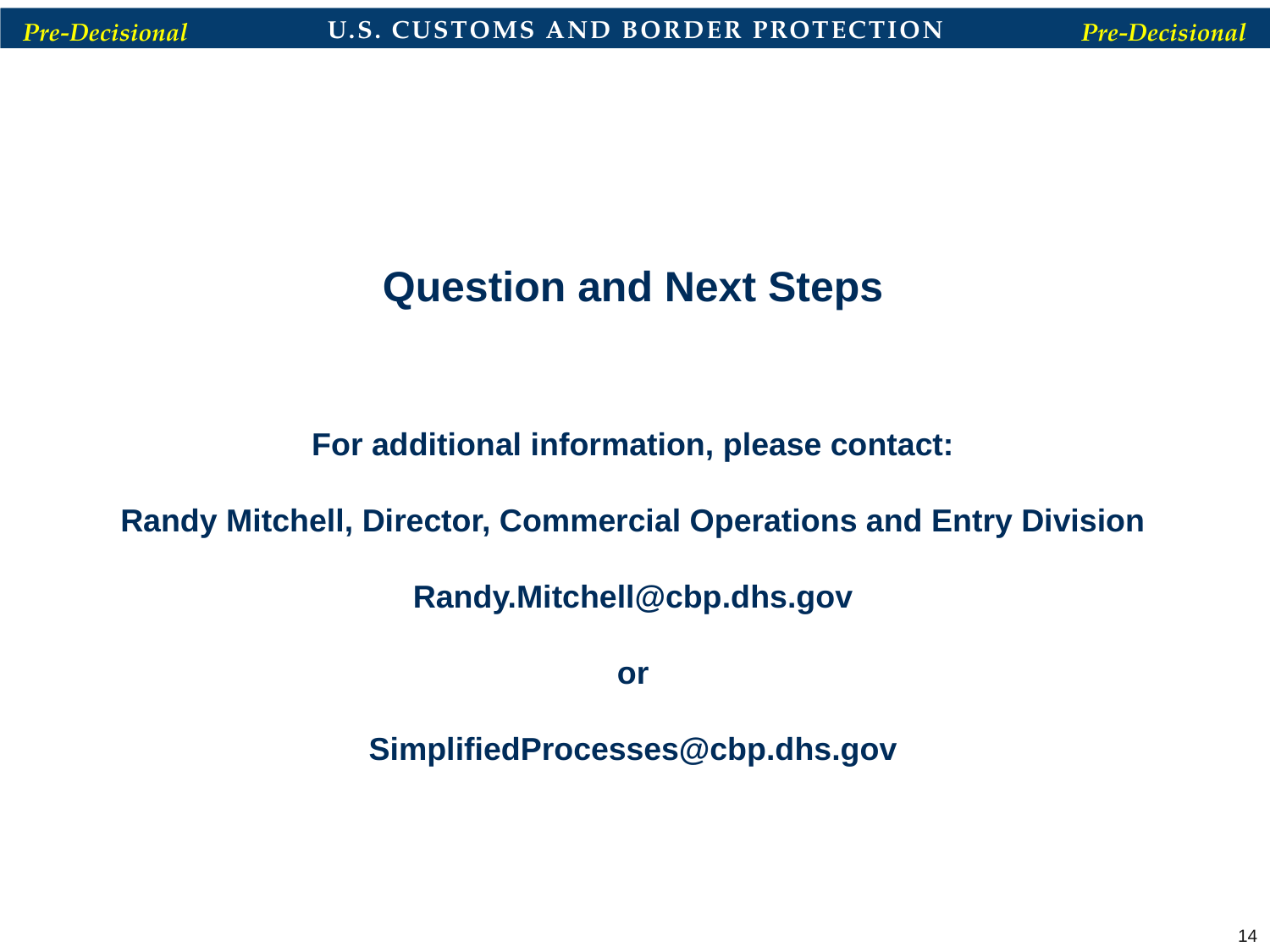

Question and Next Steps

For additional information, please contact:

Randy Mitchell, Director, Commercial Operations and Entry Division

Randy.Mitchell@cbp.dhs.gov

or

SimplifiedProcesses@cbp.dhs.gov
14